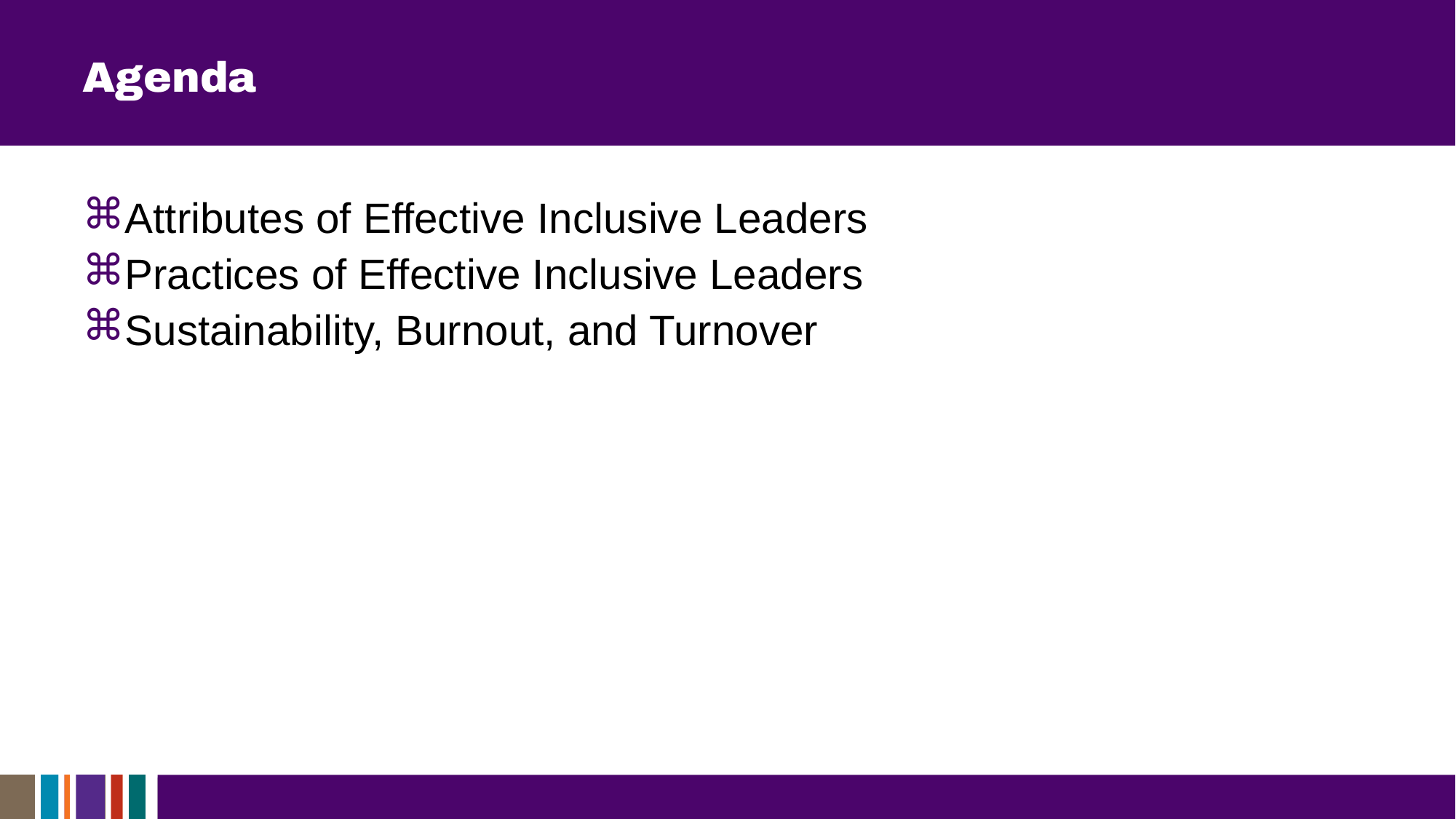

# Agenda
Attributes of Effective Inclusive Leaders
Practices of Effective Inclusive Leaders
Sustainability, Burnout, and Turnover